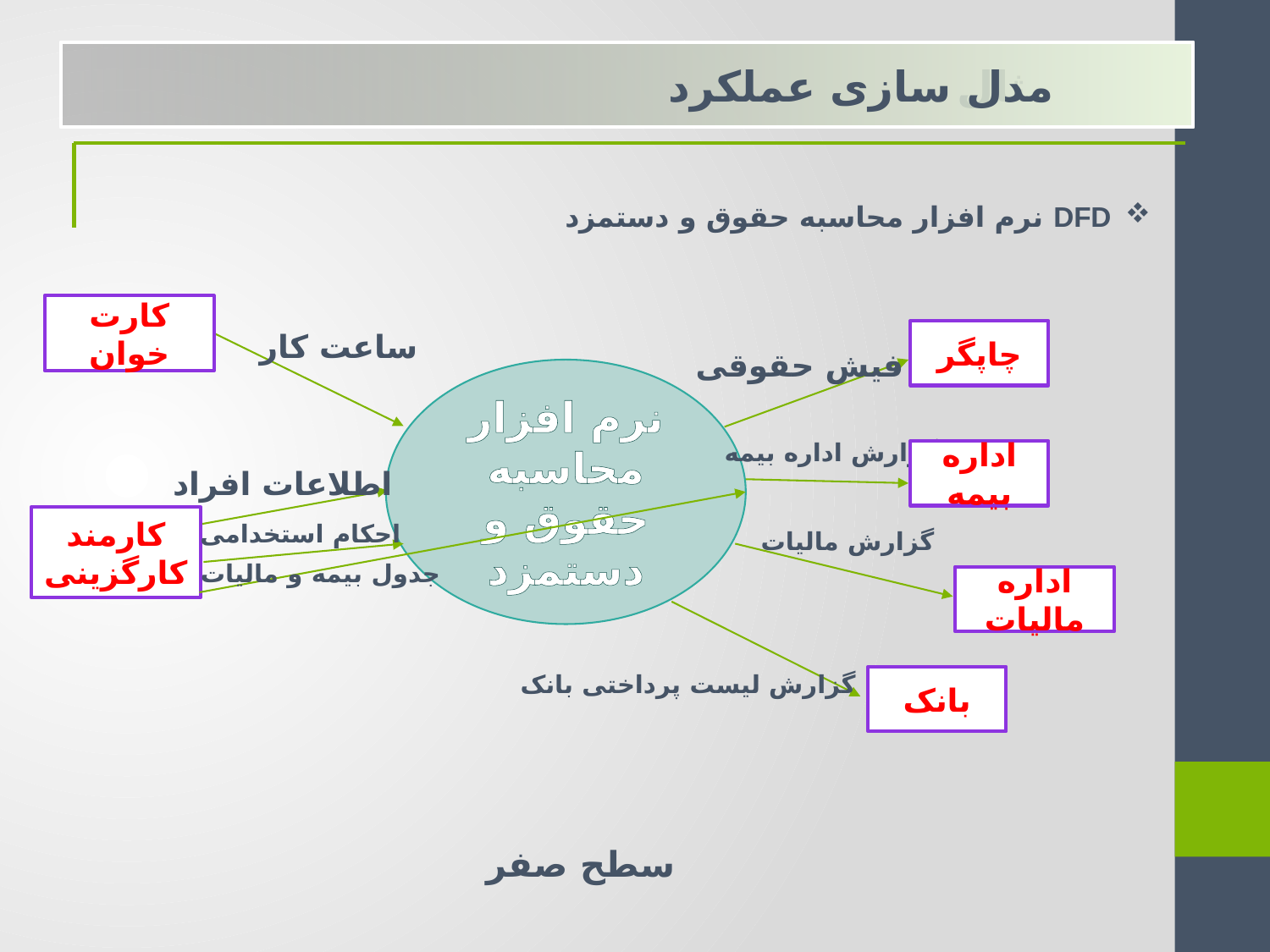

مثال
مدل سازی عملکرد
DFD نرم افزار محاسبه حقوق و دستمزد
کارت خوان
ساعت کار
چاپگر
فیش حقوقی
نرم افزار محاسبه حقوق و دستمزد
گزارش اداره بیمه
اداره بیمه
اطلاعات افراد
کارمند کارگزینی
احکام استخدامی
گزارش مالیات
جدول بیمه و مالیات
اداره مالیات
گزارش لیست پرداختی بانک
بانک
سطح صفر